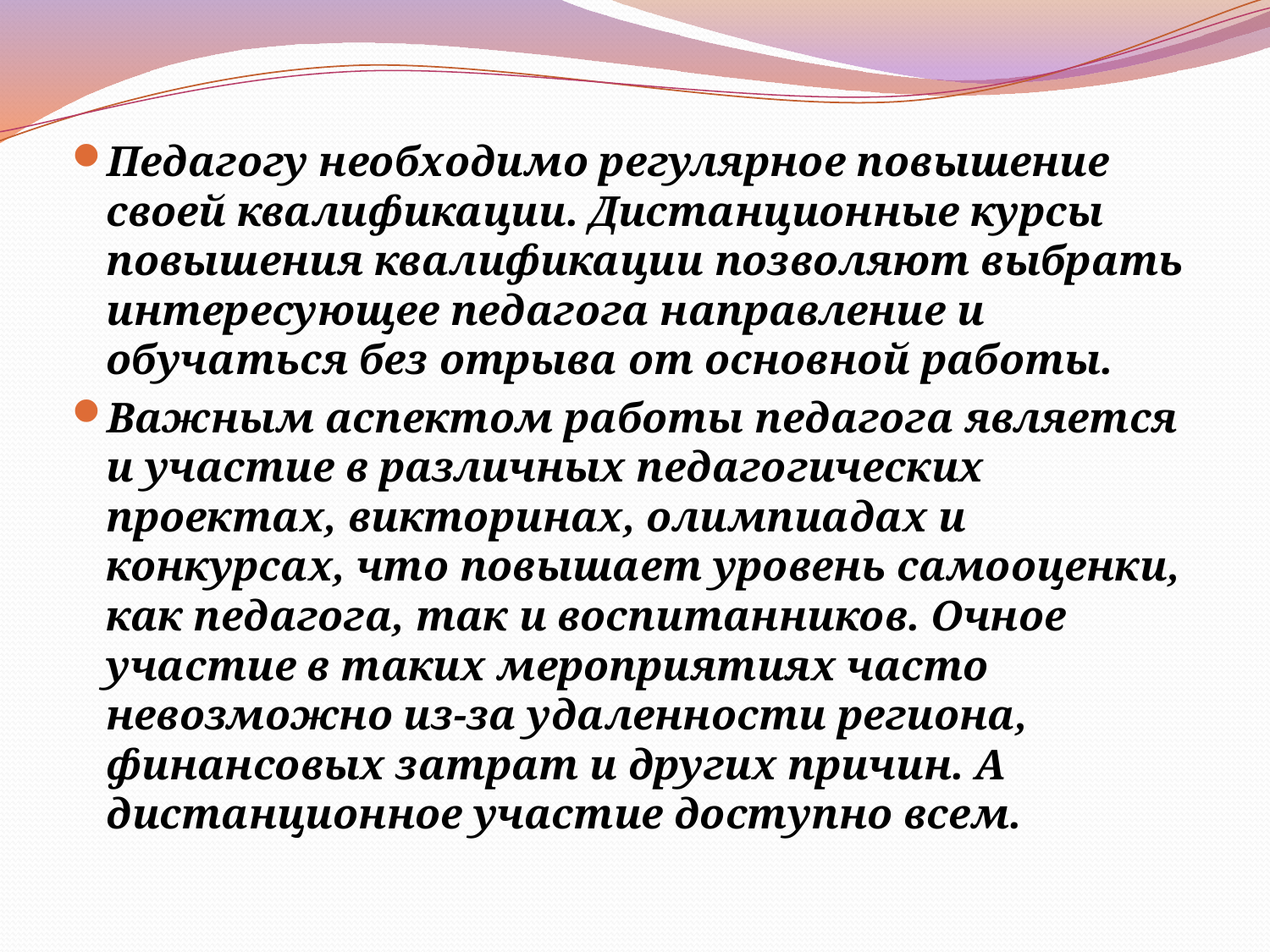

Педагогу необходимо регулярное повышение своей квалификации. Дистанционные курсы повышения квалификации позволяют выбрать интересующее педагога направление и обучаться без отрыва от основной работы.
Важным аспектом работы педагога является и участие в различных педагогических проектах, викторинах, олимпиадах и конкурсах, что повышает уровень самооценки, как педагога, так и воспитанников. Очное участие в таких мероприятиях часто невозможно из-за удаленности региона, финансовых затрат и других причин. А дистанционное участие доступно всем.